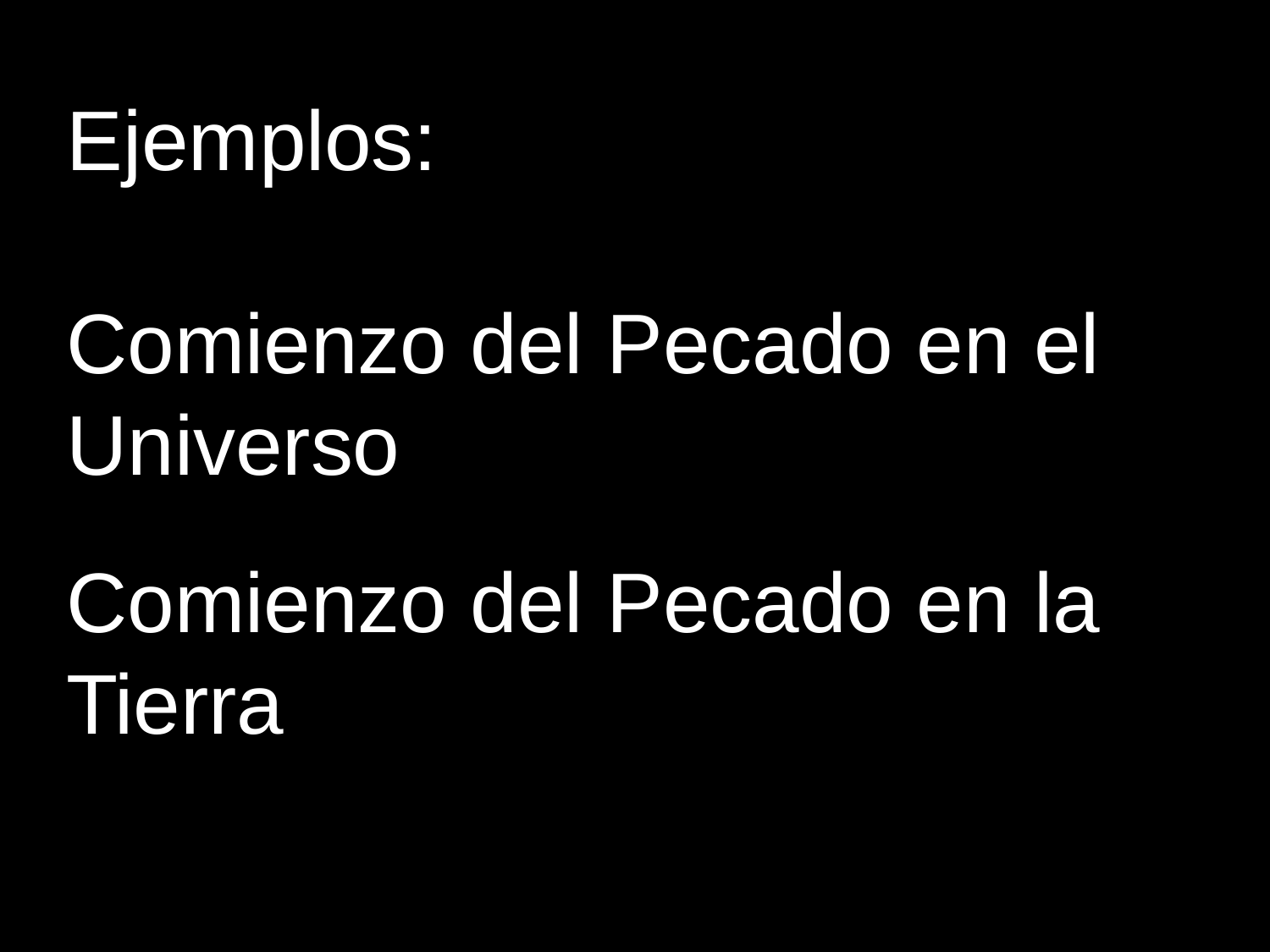

Ejemplos:

Comienzo del Pecado en el Universo
Comienzo del Pecado en la Tierra